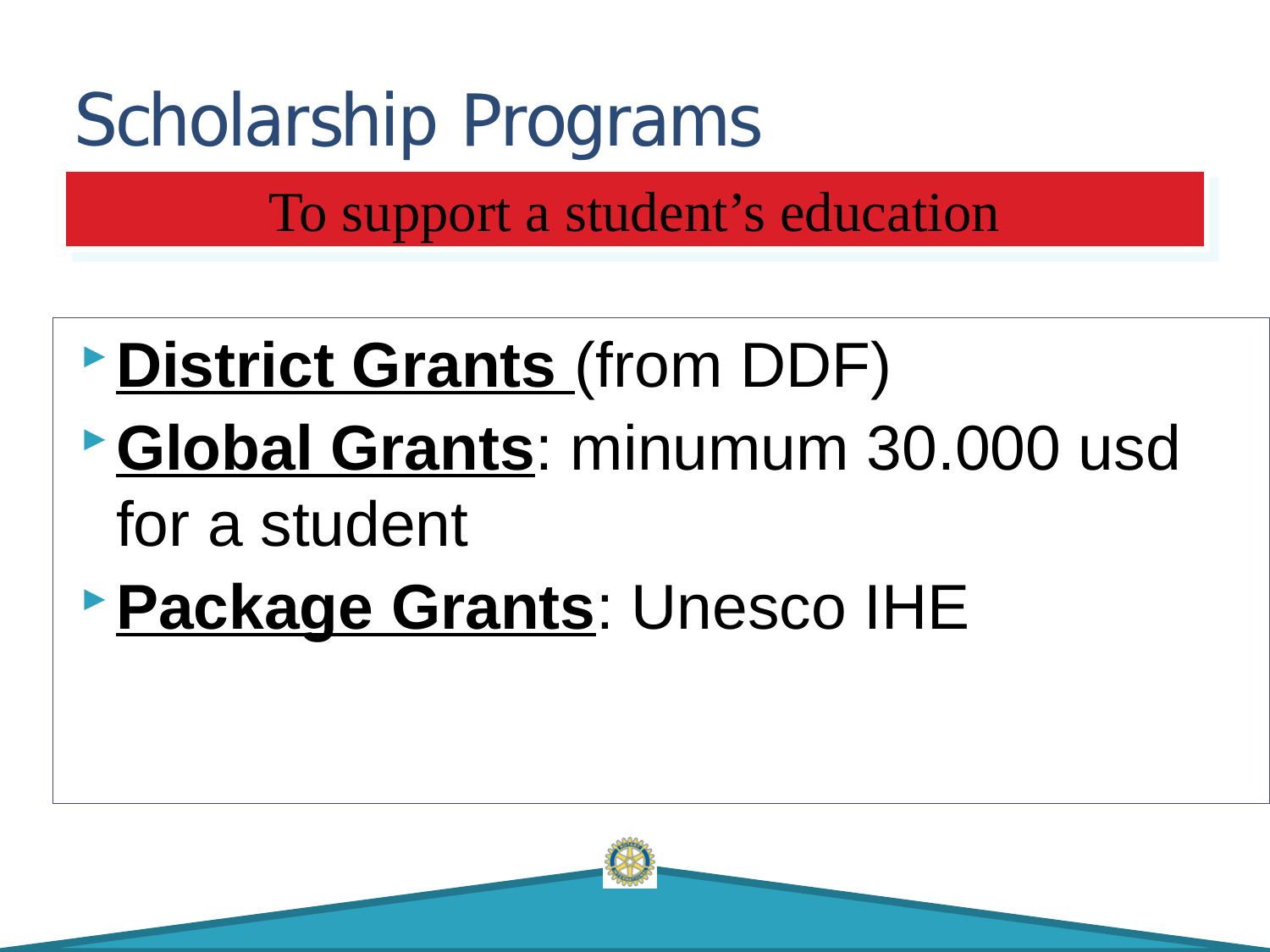

# Scholarship Programs
To support a student’s education
District Grants (from DDF)
Global Grants: minumum 30.000 usd for a student
Package Grants: Unesco IHE